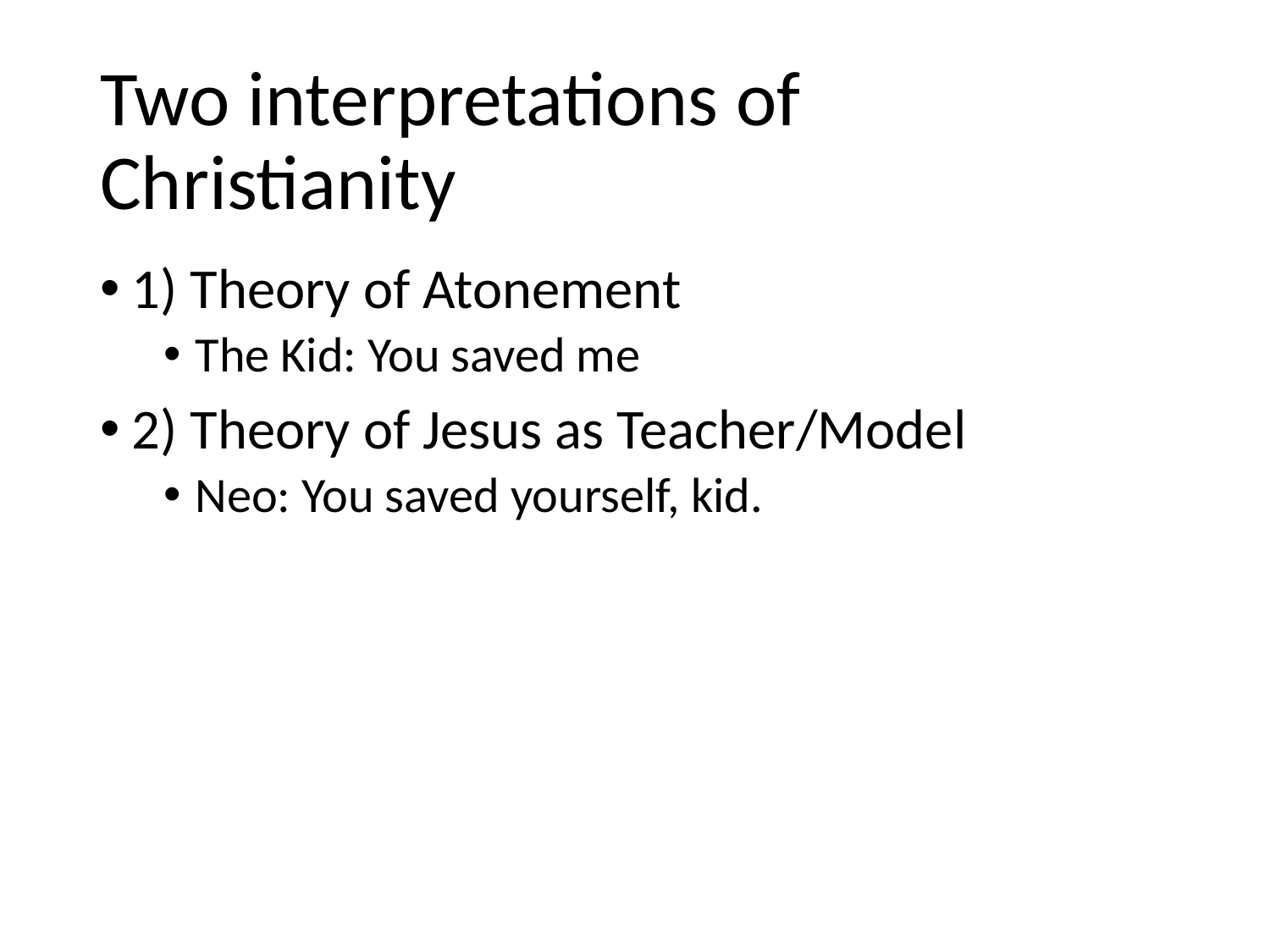

# Two interpretations of Christianity
1) Theory of Atonement
The Kid: You saved me
2) Theory of Jesus as Teacher/Model
Neo: You saved yourself, kid.

7